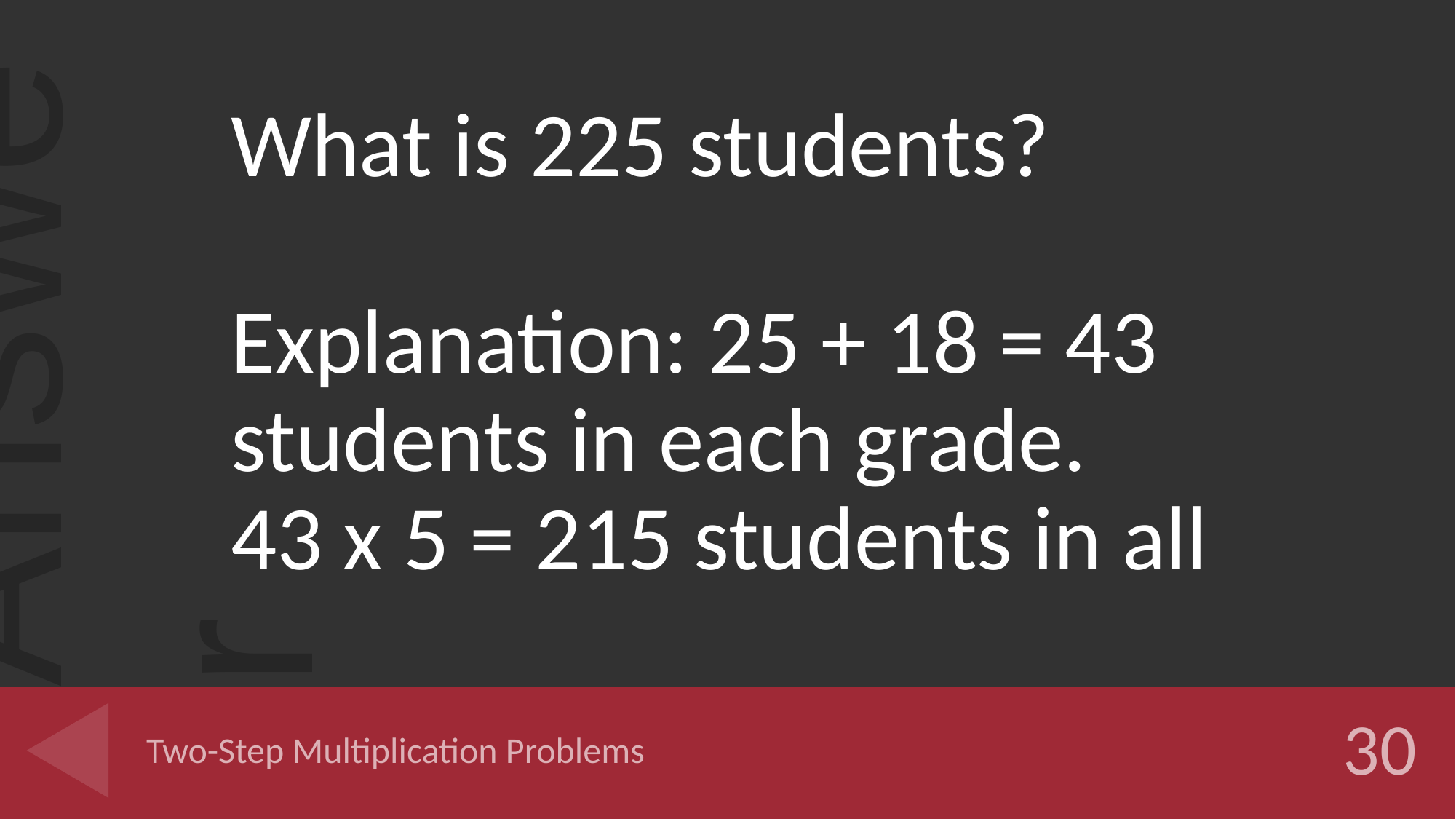

What is 225 students?

Explanation: 25 + 18 = 43 students in each grade.
43 x 5 = 215 students in all
# Two-Step Multiplication Problems
30